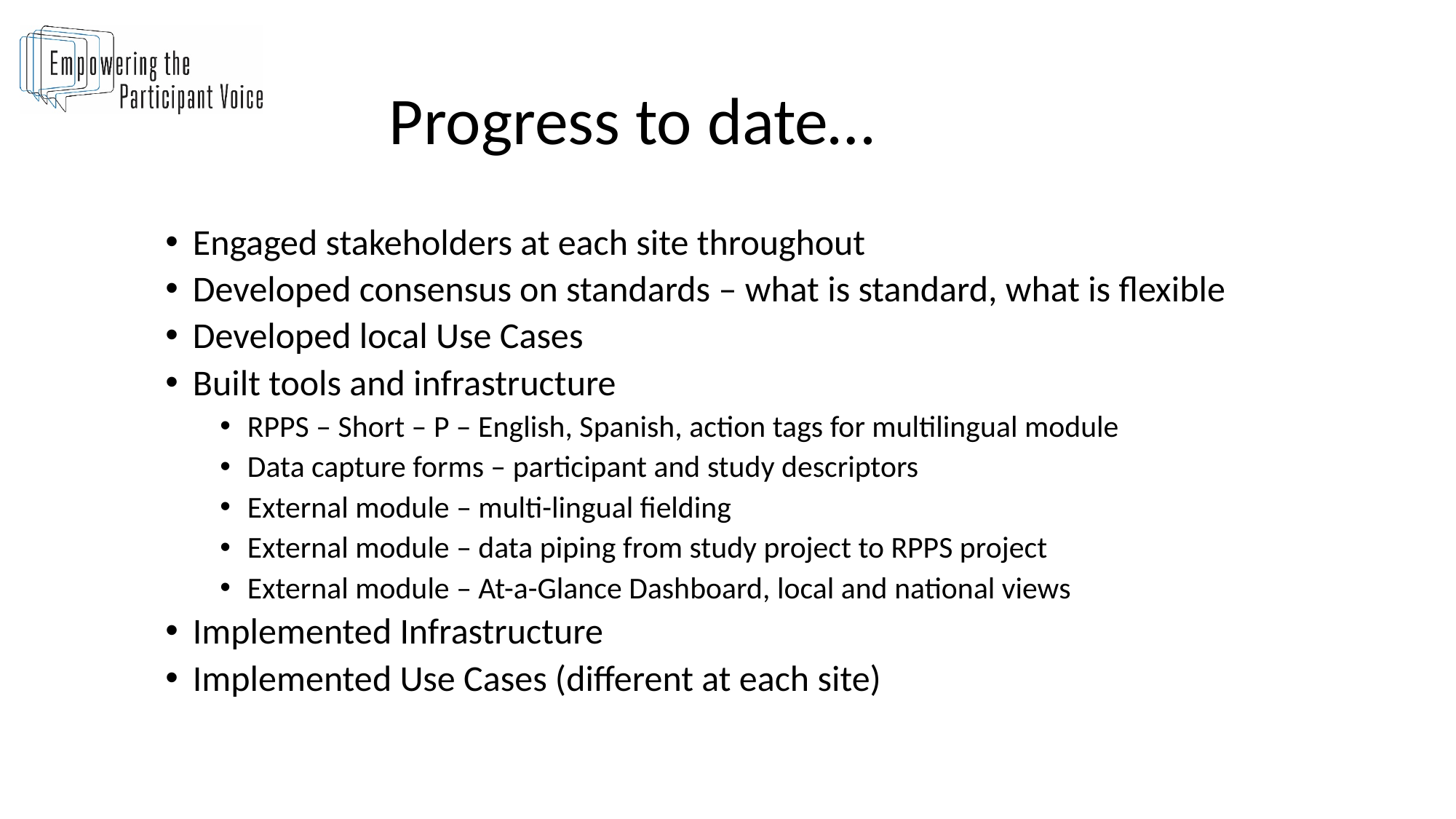

# Progress to date…
Engaged stakeholders at each site throughout
Developed consensus on standards – what is standard, what is flexible
Developed local Use Cases
Built tools and infrastructure
RPPS – Short – P – English, Spanish, action tags for multilingual module
Data capture forms – participant and study descriptors
External module – multi-lingual fielding
External module – data piping from study project to RPPS project
External module – At-a-Glance Dashboard, local and national views
Implemented Infrastructure
Implemented Use Cases (different at each site)